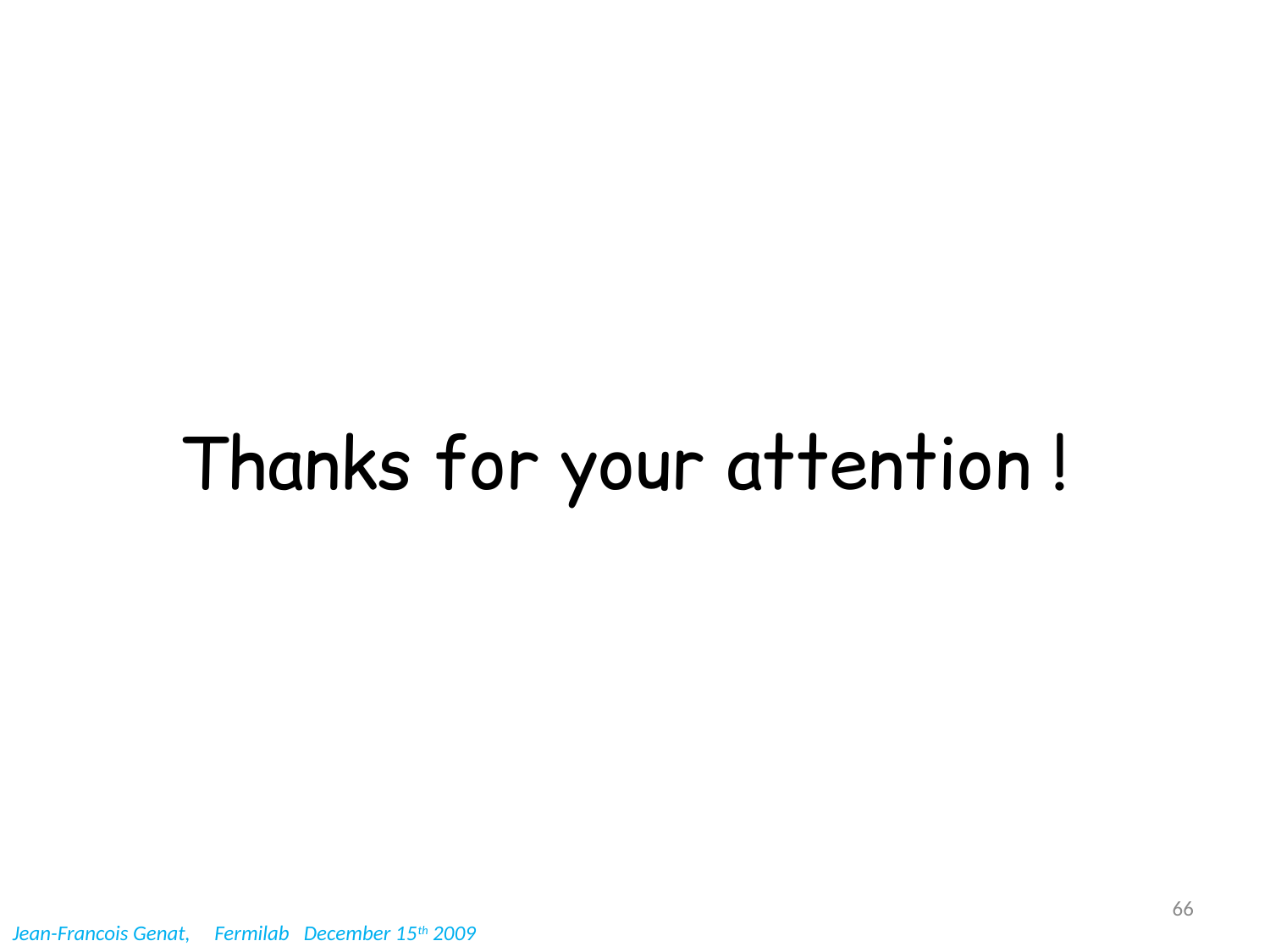

# Thanks for your attention !
66

Jean-Francois Genat,     Fermilab   December 15th 2009